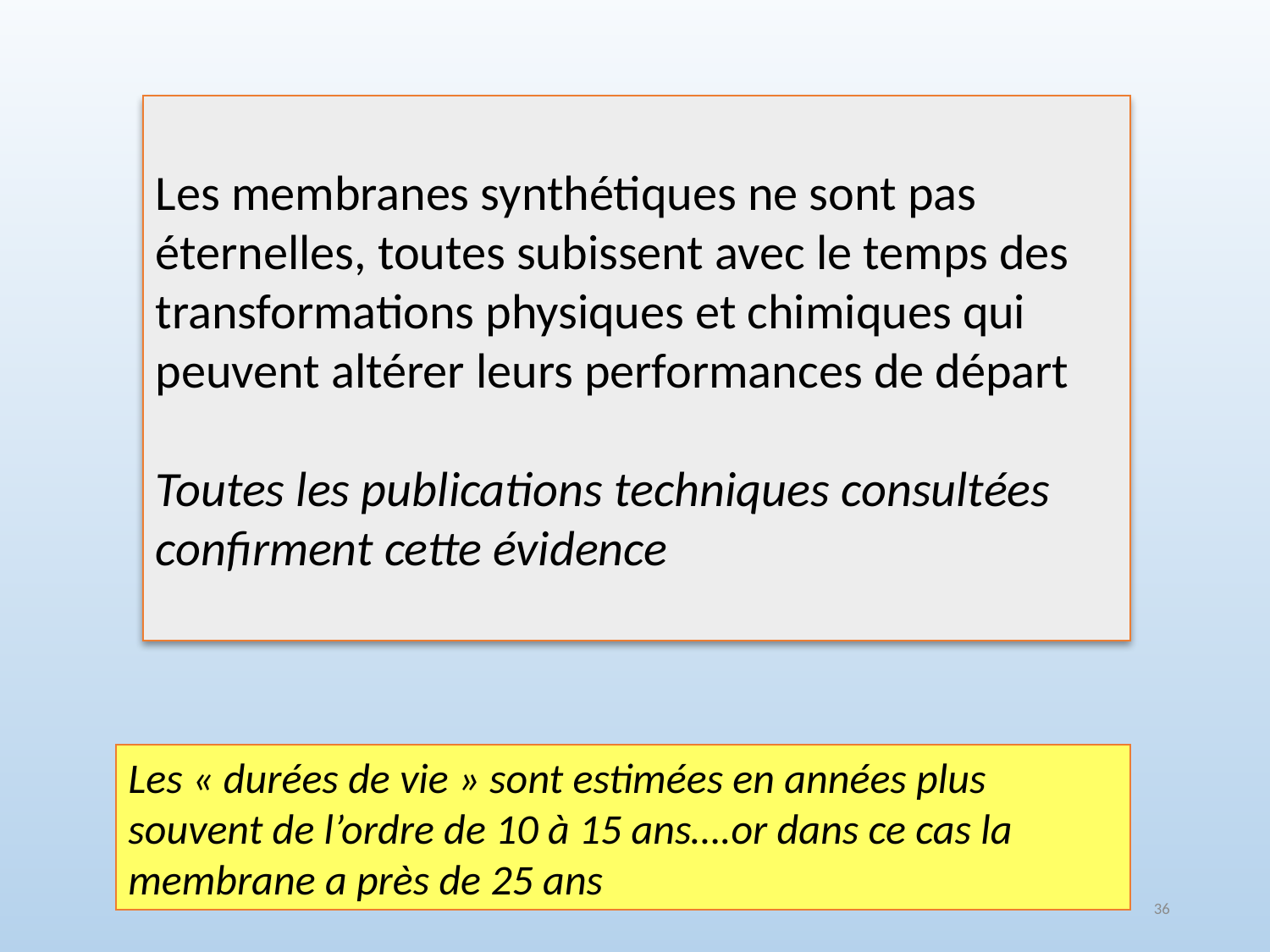

Les membranes synthétiques ne sont pas éternelles, toutes subissent avec le temps des transformations physiques et chimiques qui peuvent altérer leurs performances de départ
Toutes les publications techniques consultées confirment cette évidence

Les « durées de vie » sont estimées en années plus souvent de l’ordre de 10 à 15 ans….or dans ce cas la membrane a près de 25 ans
36